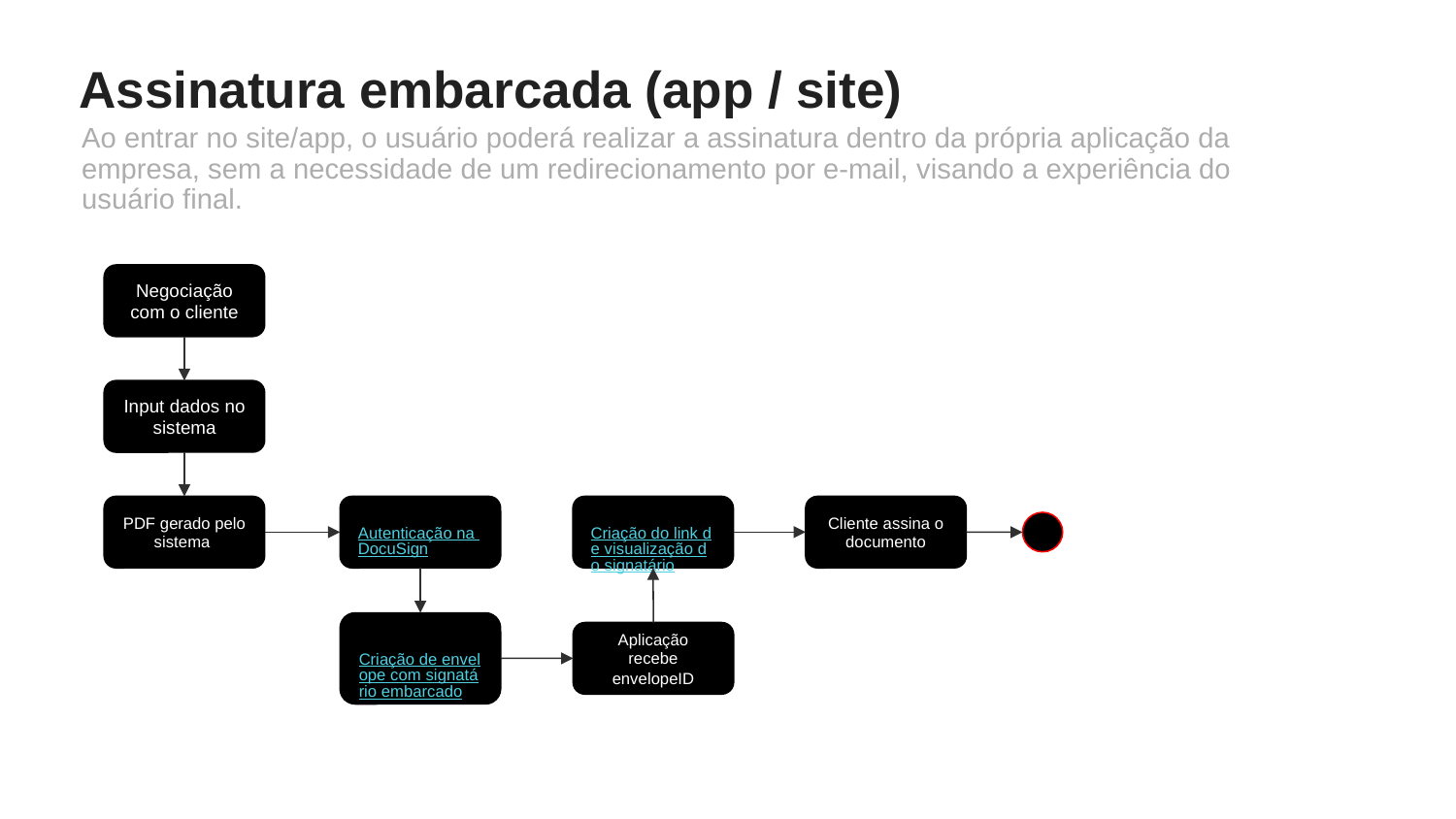

# Assinatura embarcada (app / site)
Ao entrar no site/app, o usuário poderá realizar a assinatura dentro da própria aplicação da empresa, sem a necessidade de um redirecionamento por e-mail, visando a experiência do usuário final.
Negociação com o cliente
Input dados no sistema
Autenticação na DocuSign
PDF gerado pelo sistema
Criação do link de visualização do signatário
Cliente assina o documento

Criação de envelope com signatário embarcado
Aplicação recebe envelopeID